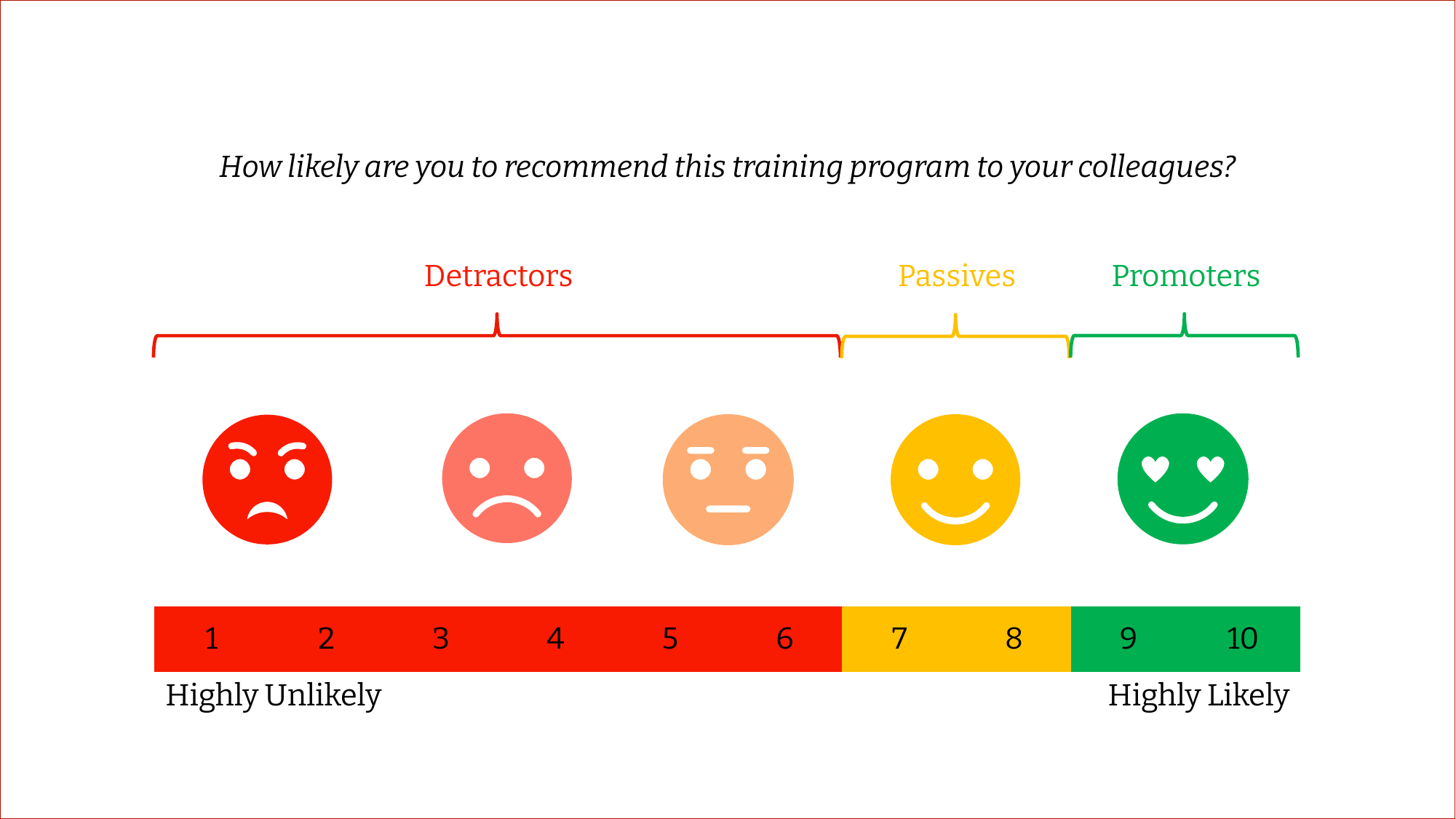

| How likely are you to recommend this training program to your colleagues? |  |  |  |  |  |  |  |  |  |
| --- | --- | --- | --- | --- | --- | --- | --- | --- | --- |
|  |  |  |  |  |  |  |  |  |  |
| Detractors |  |  |  |  |  | Passives |  | Promoters |  |
|  |  |  |  |  |  |  |  |  |  |
|  |  |  |  |  |  |  |  |  |  |
|  |  |  |  |  |  |  |  |  |  |
|  |  |  |  |  |  |  |  |  |  |
|  |  |  |  |  |  |  |  |  |  |
|  |  |  |  |  |  |  |  |  |  |
| 1 | 2 | 3 | 4 | 5 | 6 | 7 | 8 | 9 | 10 |
| Highly Unlikely |  |  |  |  |  |  |  | Highly Likely | Highly Likely |
# Classify Ratings